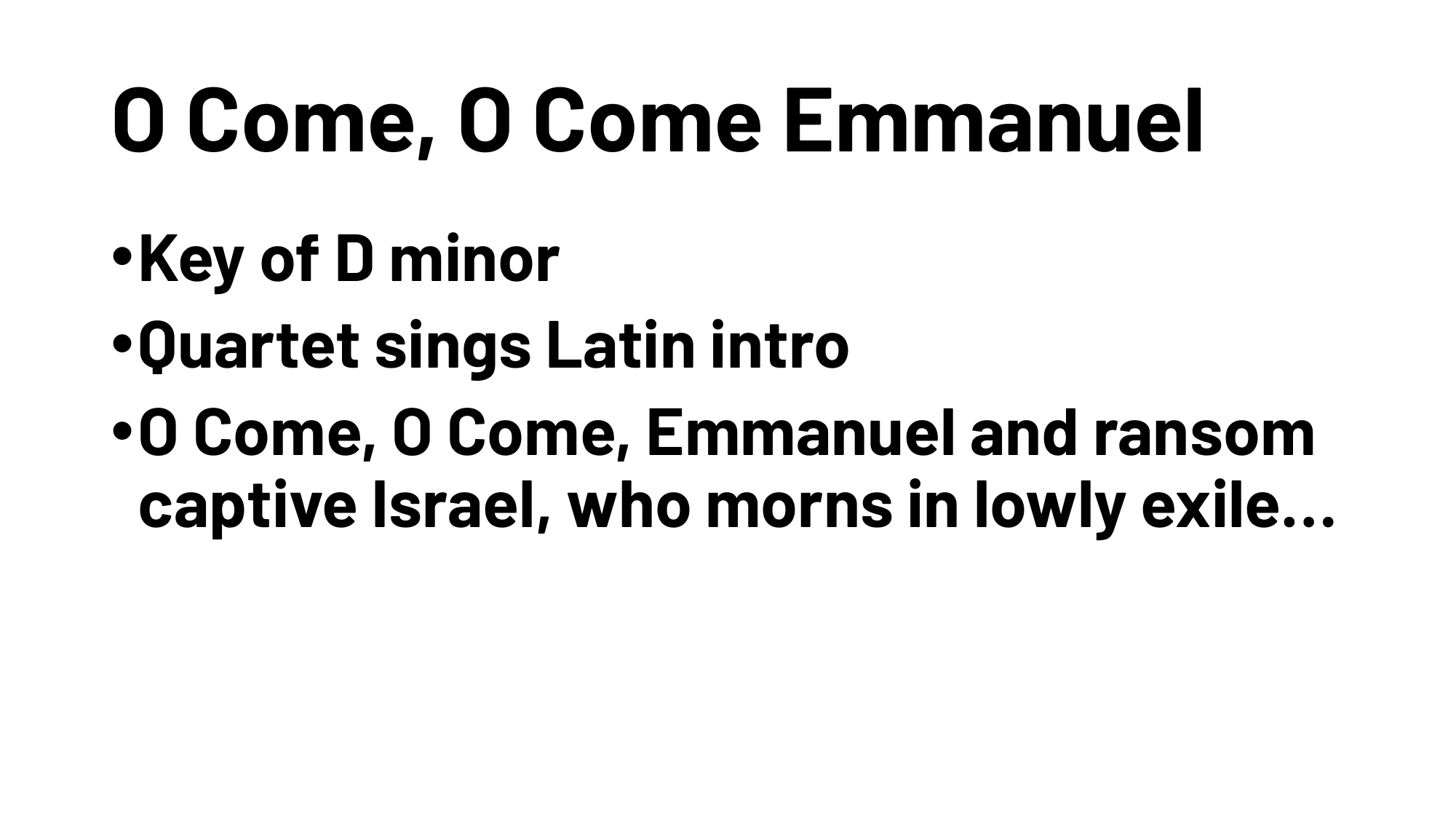

# O Come, O Come Emmanuel
Key of D minor
Quartet sings Latin intro
O Come, O Come, Emmanuel and ransom captive Israel, who morns in lowly exile…